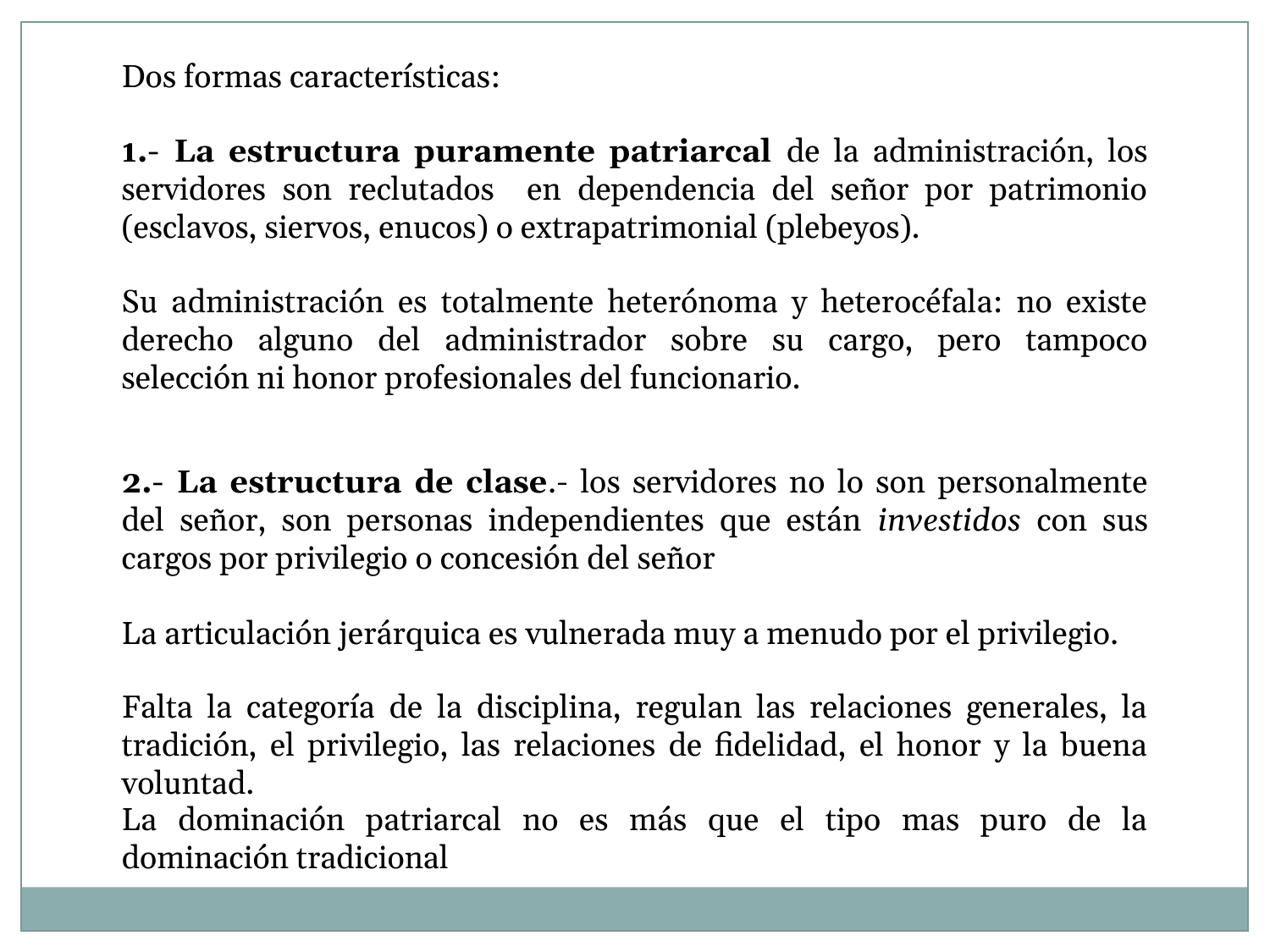

Dos formas características:
1.- La estructura puramente patriarcal de la administración, los servidores son reclutados  en dependencia del señor por patrimonio (esclavos, siervos, enucos) o extrapatrimonial (plebeyos).
Su administración es totalmente heterónoma y heterocéfala: no existe derecho alguno del administrador sobre su cargo, pero tampoco selección ni honor profesionales del funcionario.
2.- La estructura de clase.- los servidores no lo son personalmente del señor, son personas independientes que están investidos con sus cargos por privilegio o concesión del señor
La articulación jerárquica es vulnerada muy a menudo por el privilegio.
Falta la categoría de la disciplina, regulan las relaciones generales, la tradición, el privilegio, las relaciones de fidelidad, el honor y la buena voluntad.
La dominación patriarcal no es más que el tipo mas puro de la dominación tradicional